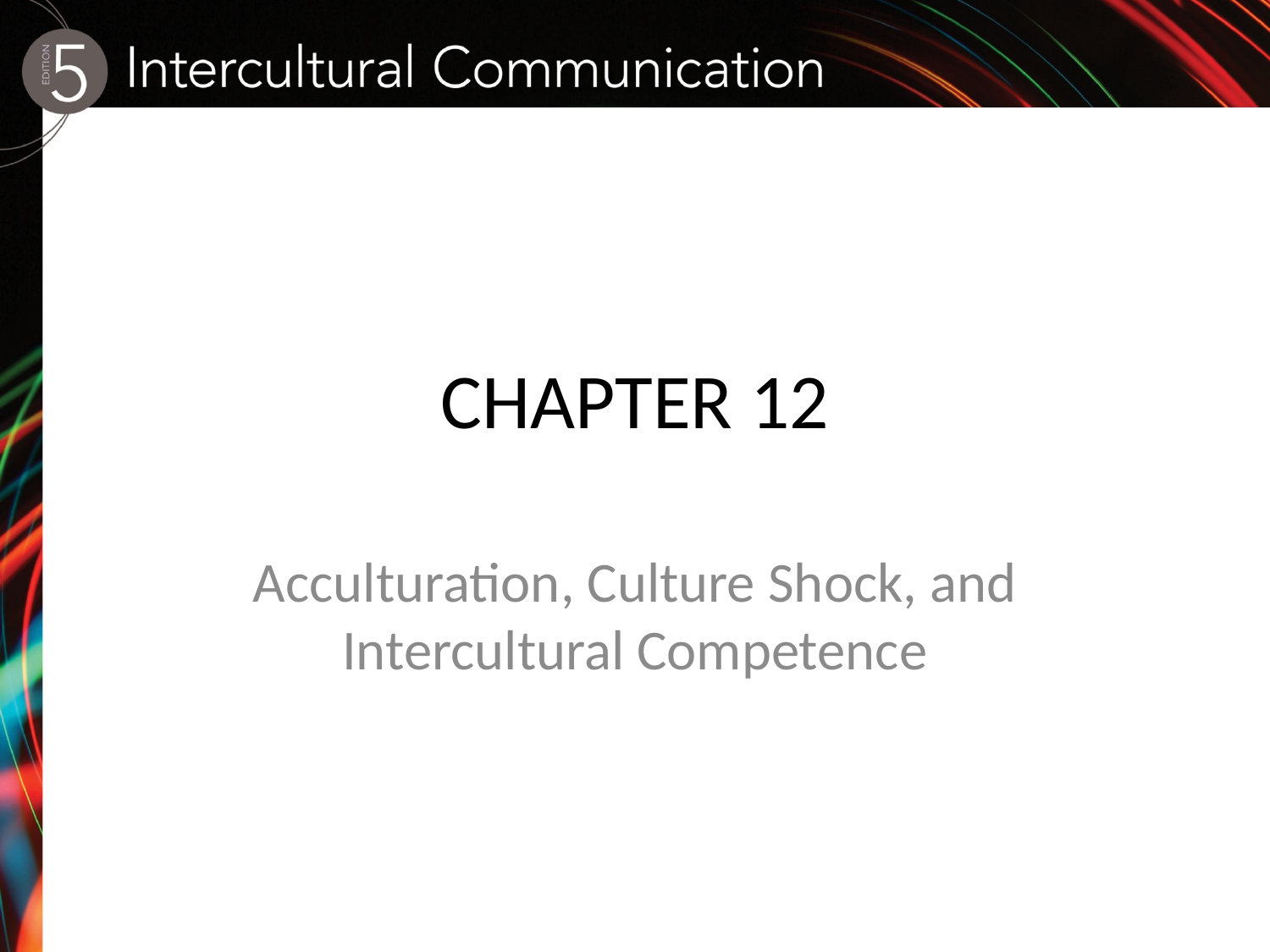

# CHAPTER 12
Acculturation, Culture Shock, and Intercultural Competence